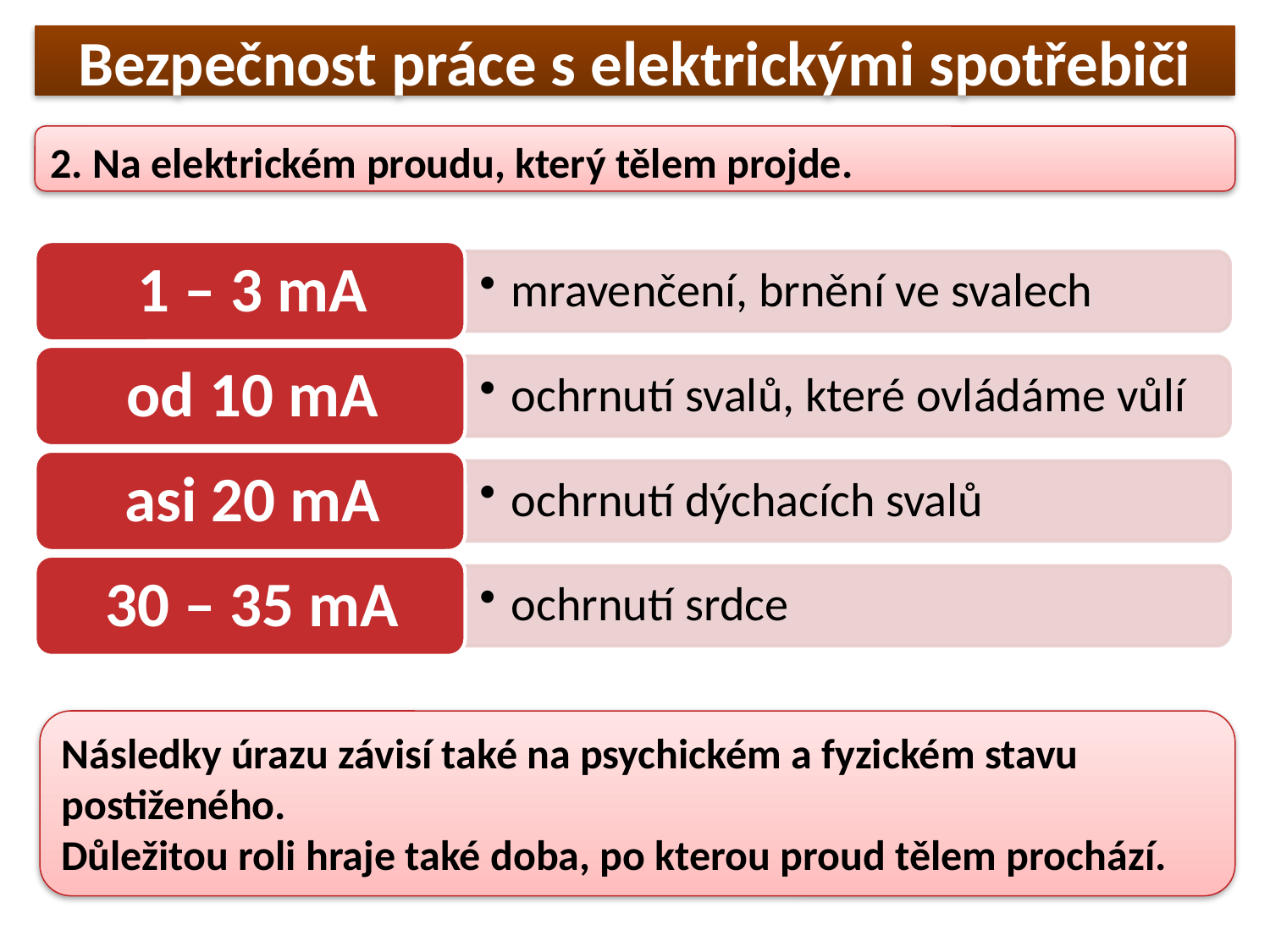

# Bezpečnost práce s elektrickými spotřebiči
2. Na elektrickém proudu, který tělem projde.
mravenčení, brnění ve svalech
1 – 3 mA
ochrnutí svalů, které ovládáme vůlí
od 10 mA
ochrnutí dýchacích svalů
asi 20 mA
ochrnutí srdce
30 – 35 mA
Následky úrazu závisí také na psychickém a fyzickém stavu postiženého.
Důležitou roli hraje také doba, po kterou proud tělem prochází.